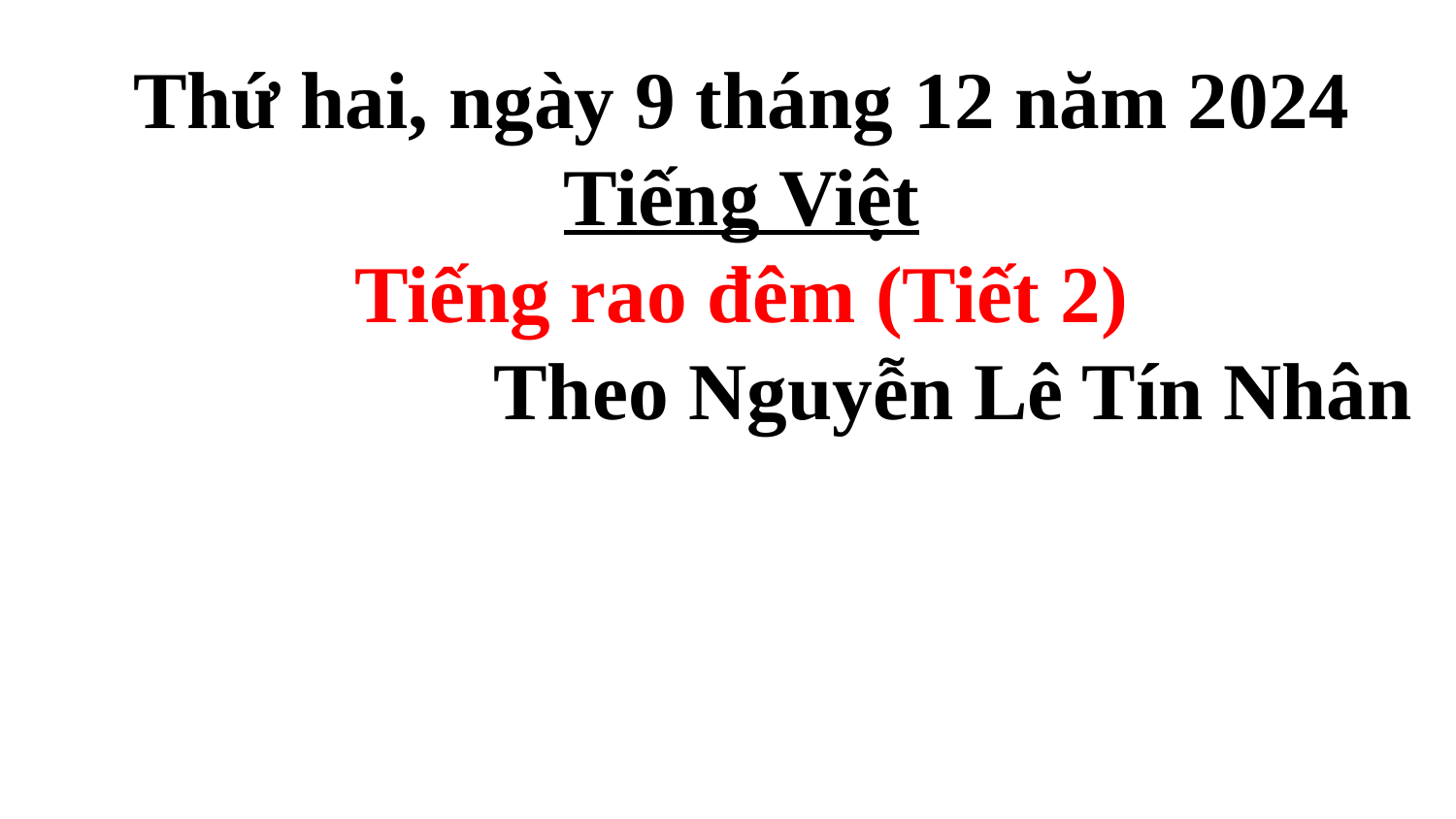

Thứ hai, ngày 9 tháng 12 năm 2024
Tiếng Việt
Tiếng rao đêm (Tiết 2)
                     Theo Nguyễn Lê Tín Nhân